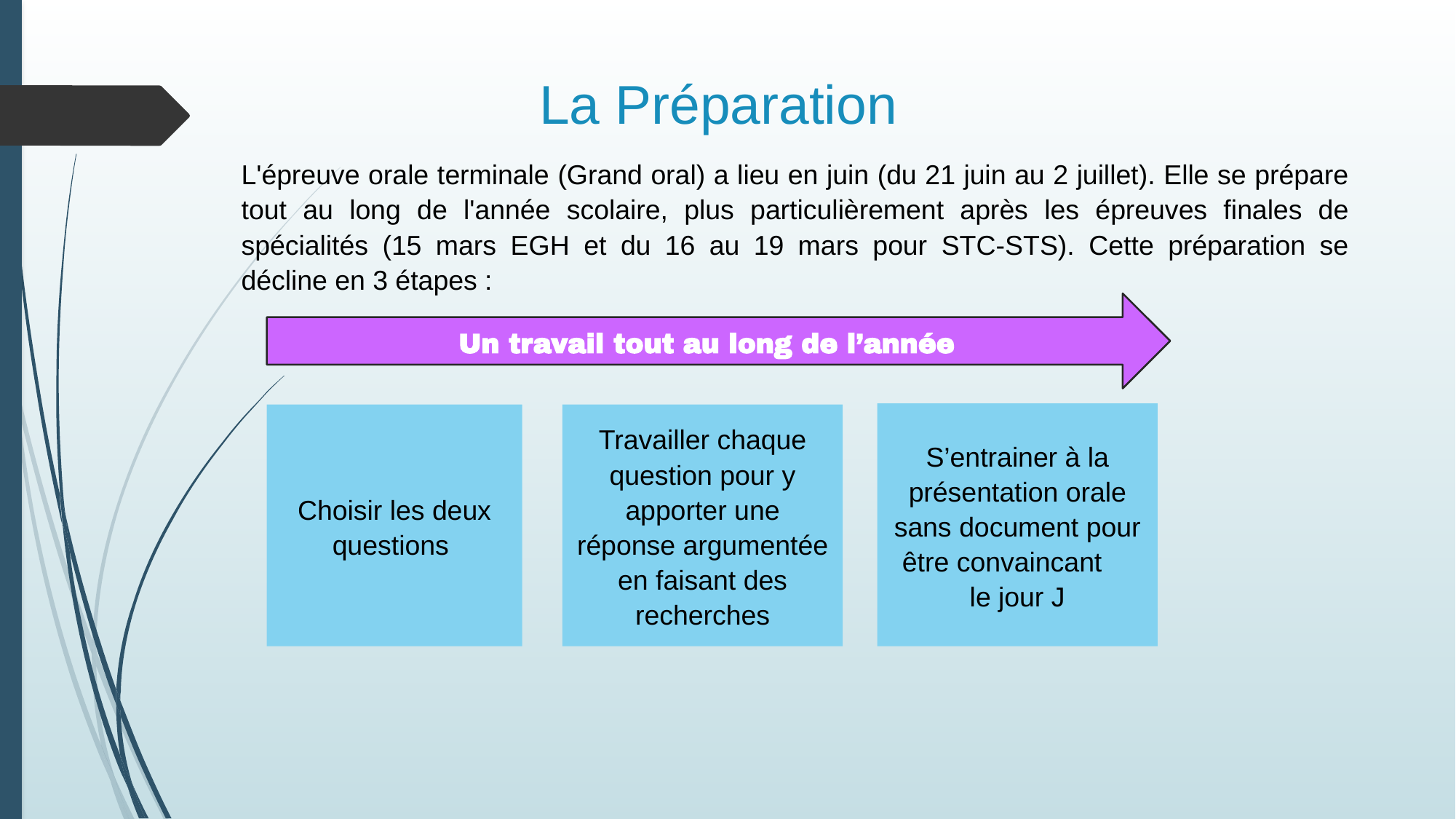

# La Préparation
L'épreuve orale terminale (Grand oral) a lieu en juin (du 21 juin au 2 juillet). Elle se prépare tout au long de l'année scolaire, plus particulièrement après les épreuves finales de spécialités (15 mars EGH et du 16 au 19 mars pour STC-STS). Cette préparation se décline en 3 étapes :
Un travail tout au long de l’année
S’entrainer à la présentation orale sans document pour être convaincant     le jour J
Choisir les deux questions
Travailler chaque question pour y apporter une réponse argumentée en faisant des recherches